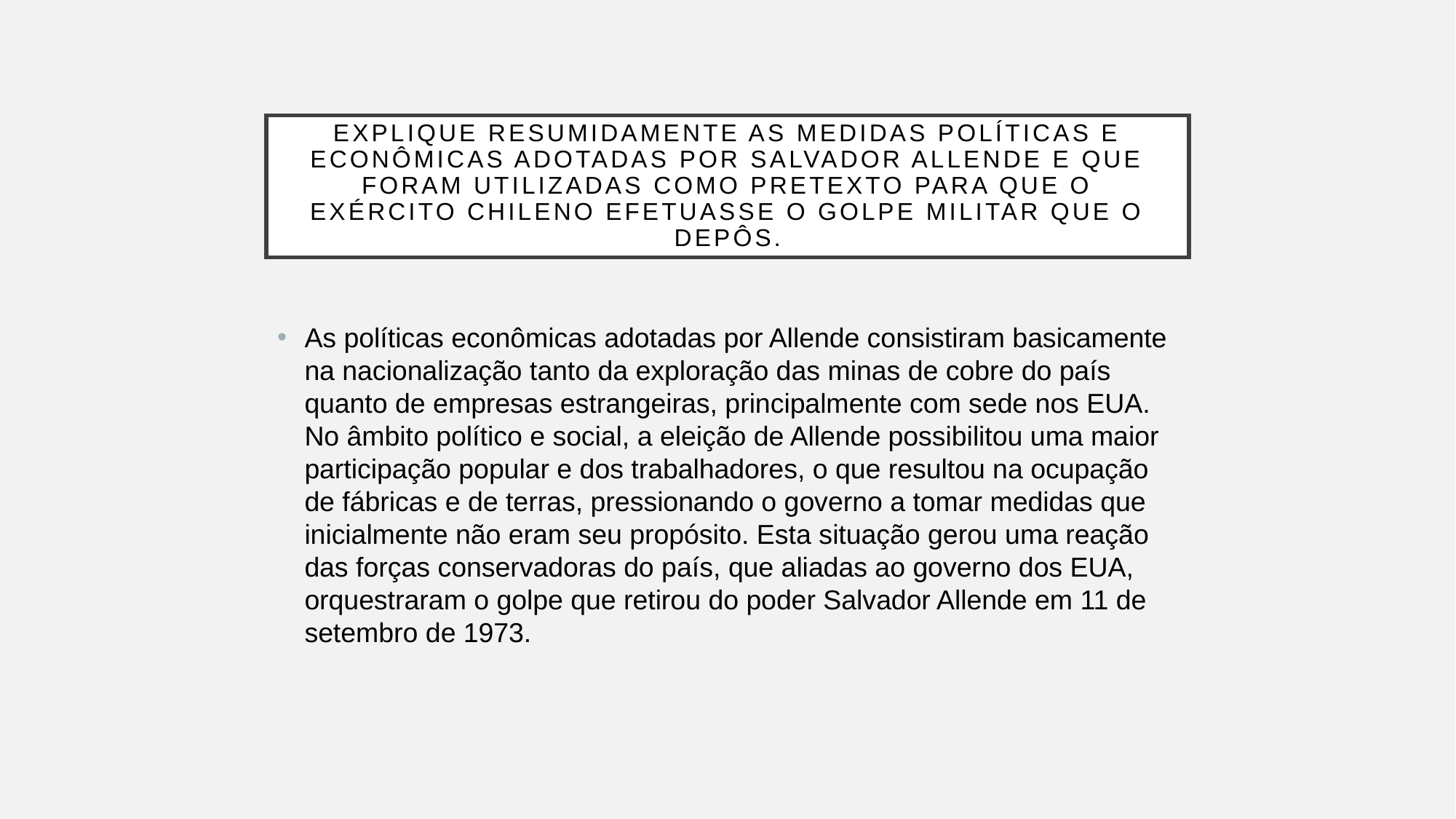

# Explique resumidamente as medidas políticas e econômicas adotadas por Salvador Allende e que foram utilizadas como pretexto para que o exército chileno efetuasse o golpe militar que o depôs.
As políticas econômicas adotadas por Allende consistiram basicamente na nacionalização tanto da exploração das minas de cobre do país quanto de empresas estrangeiras, principalmente com sede nos EUA. No âmbito político e social, a eleição de Allende possibilitou uma maior participação popular e dos trabalhadores, o que resultou na ocupação de fábricas e de terras, pressionando o governo a tomar medidas que inicialmente não eram seu propósito. Esta situação gerou uma reação das forças conservadoras do país, que aliadas ao governo dos EUA, orquestraram o golpe que retirou do poder Salvador Allende em 11 de setembro de 1973.